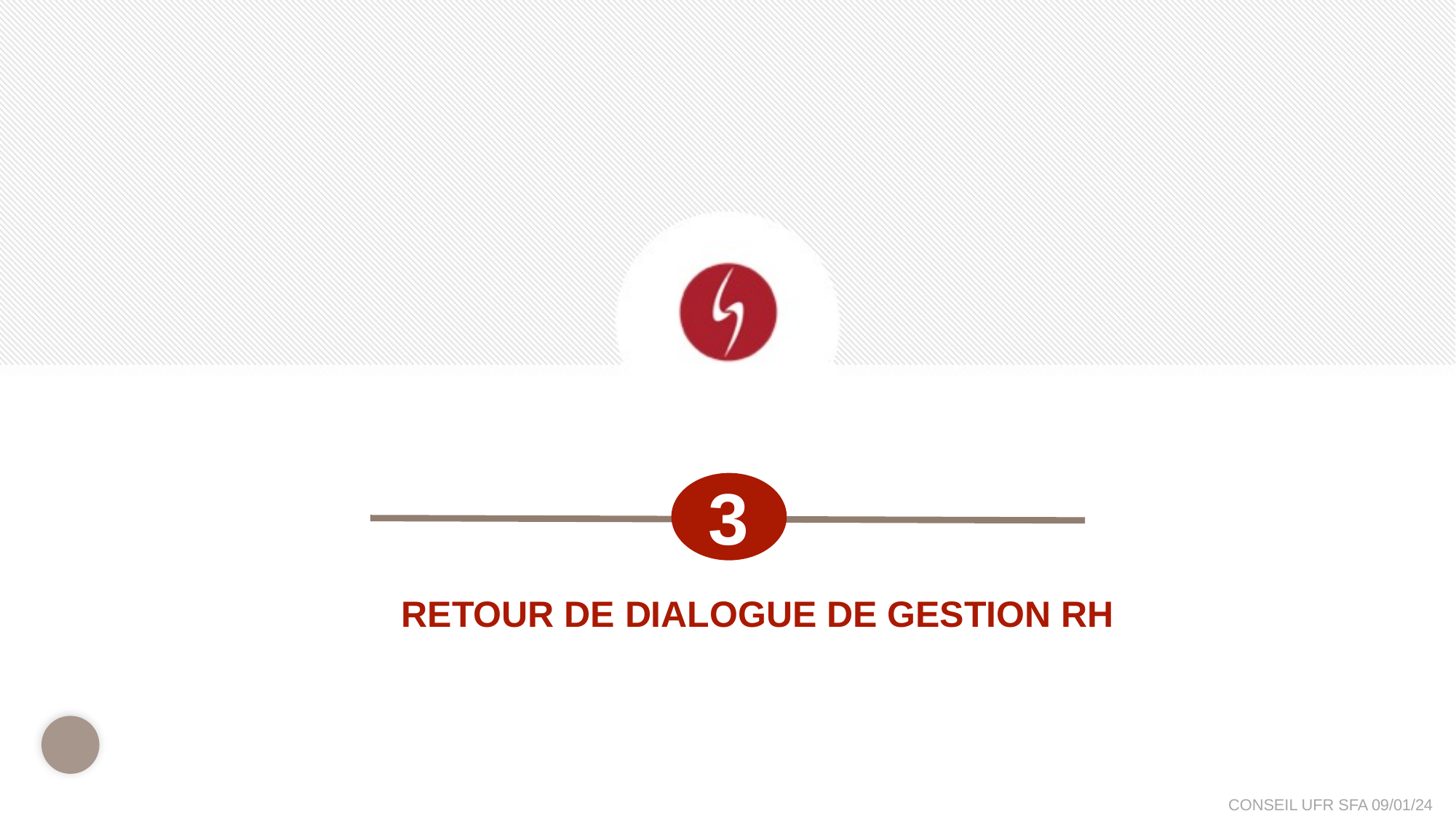

3

Retour de dialogue de gestion rh

12
CONSEIL UFR SFA 09/01/24